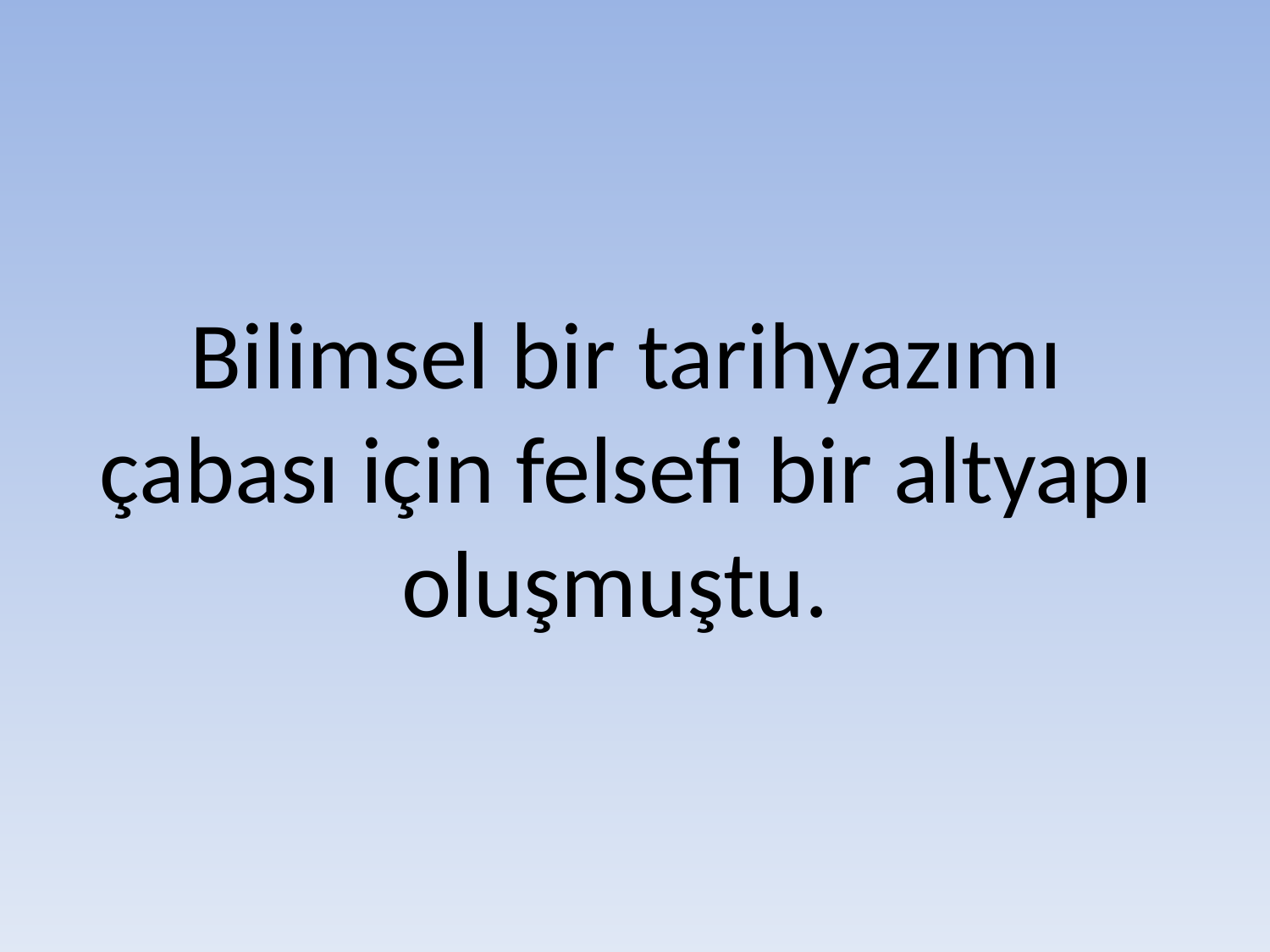

# Bilimsel bir tarihyazımı çabası için felsefi bir altyapı oluşmuştu.